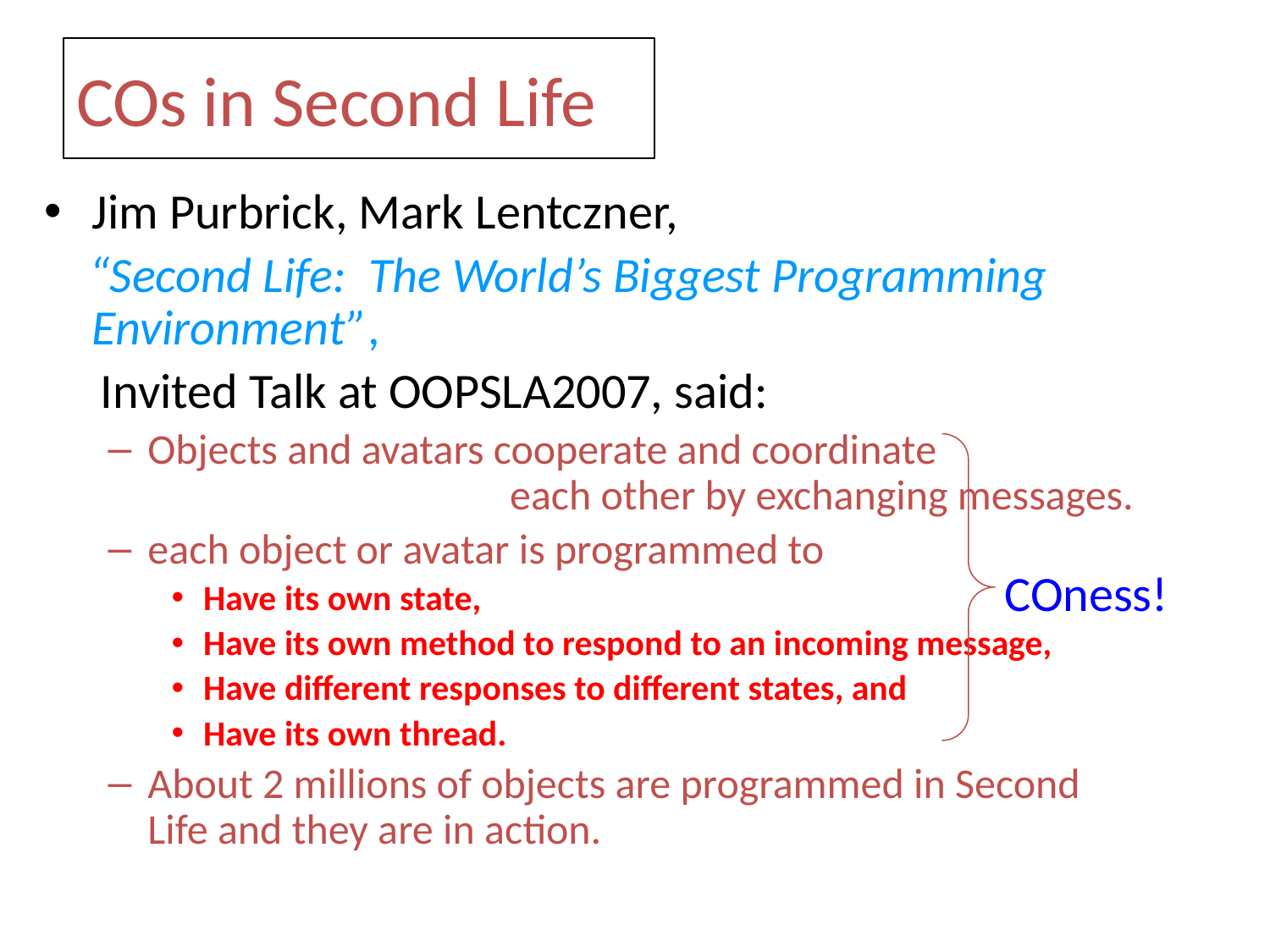

COs in Second Life
Jim Purbrick, Mark Lentczner,
    “Second Life:  The World’s Biggest Programming Environment”,
     Invited Talk at OOPSLA2007, said:
Objects and avatars cooperate and coordinate  	                                                 each other by exchanging messages.
each object or avatar is programmed to
Have its own state,
Have its own method to respond to an incoming message,
Have different responses to different states, and
Have its own thread.
About 2 millions of objects are programmed in Second Life and they are in action.

COness!